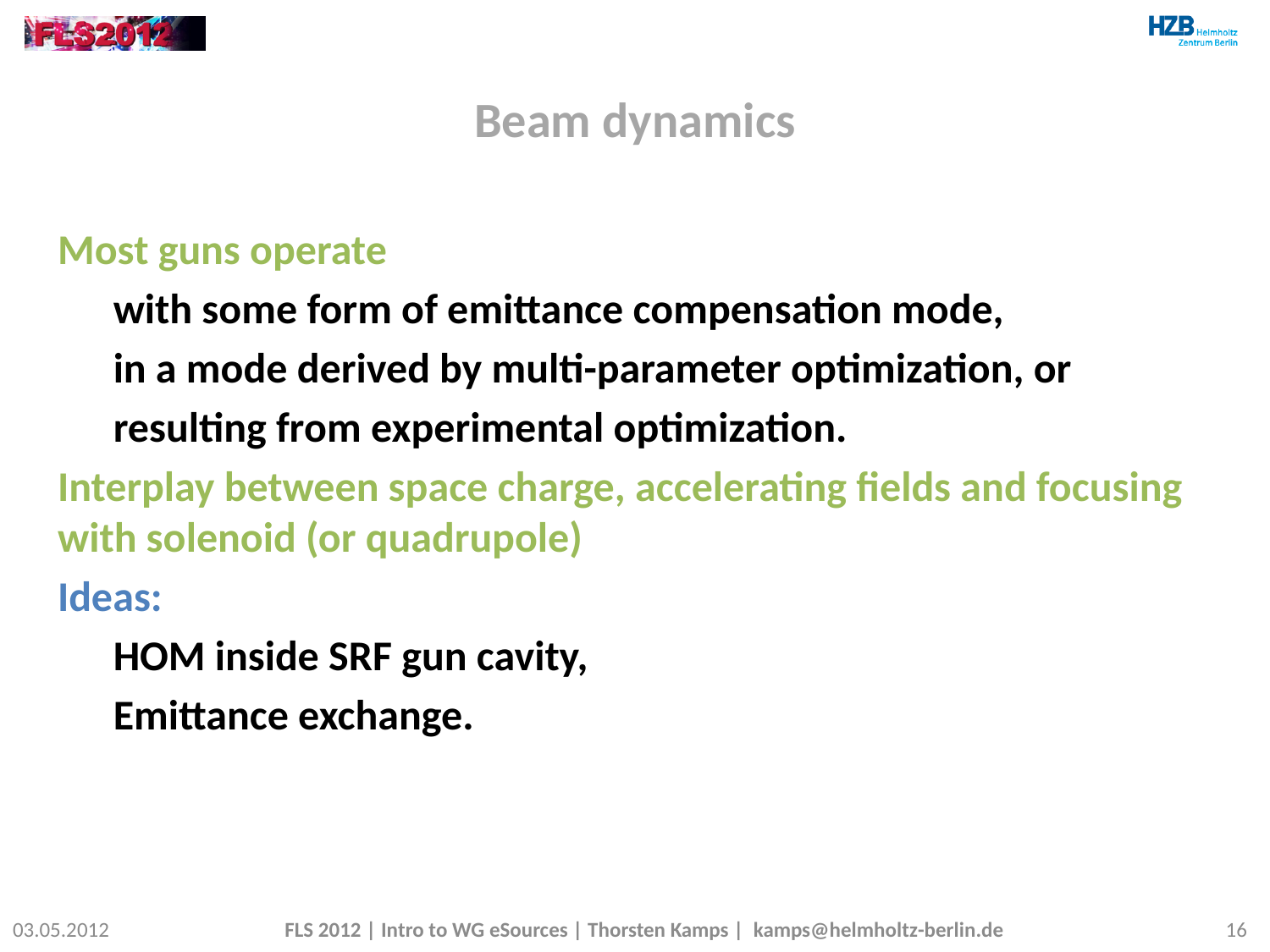

# Beam dynamics
Most guns operate
with some form of emittance compensation mode,
in a mode derived by multi-parameter optimization, or
resulting from experimental optimization.
Interplay between space charge, accelerating fields and focusing with solenoid (or quadrupole)
Ideas:
HOM inside SRF gun cavity,
Emittance exchange.
03.05.2012
FLS 2012 | Intro to WG eSources | Thorsten Kamps |  kamps@helmholtz-berlin.de
16